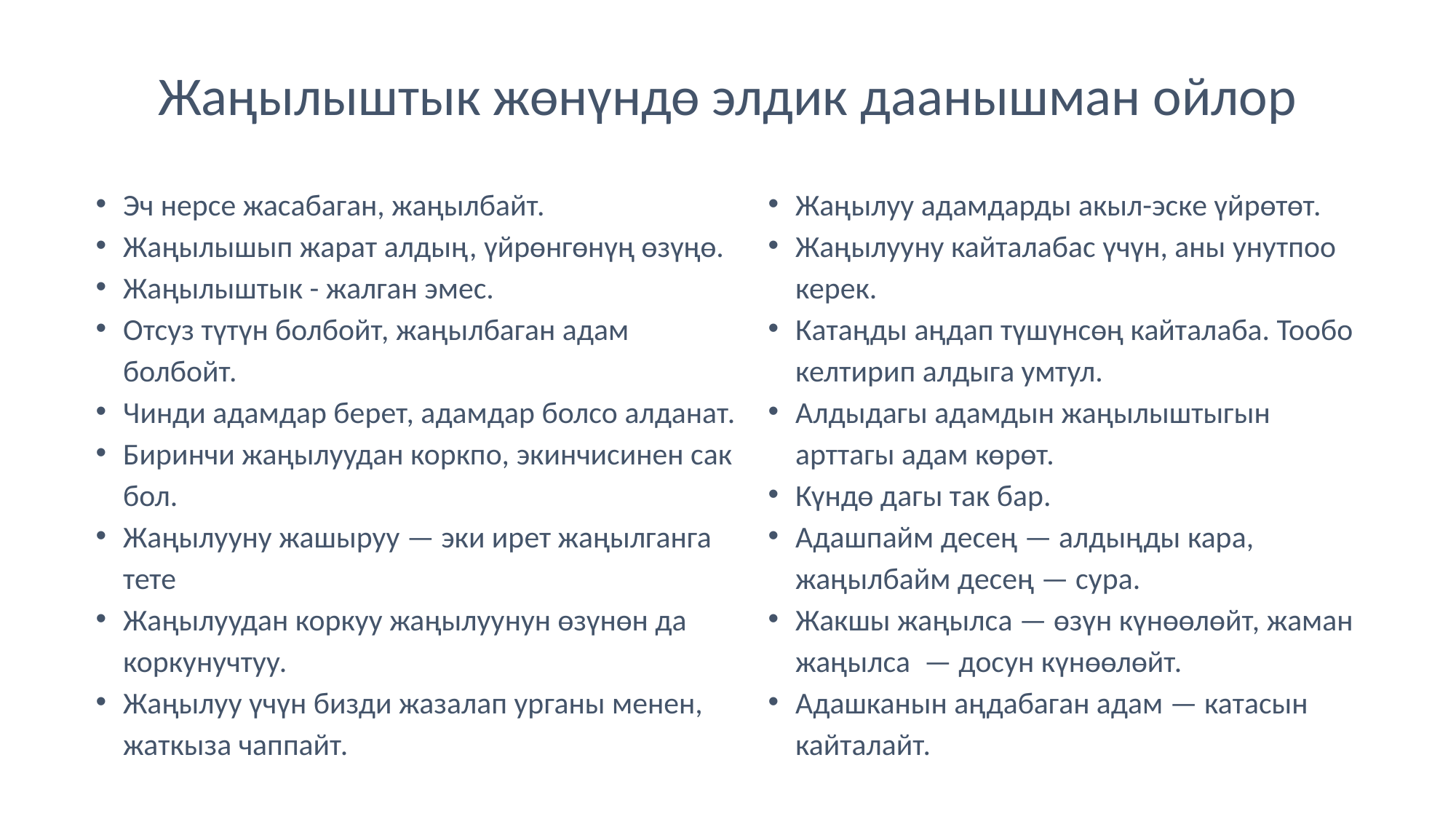

# Жаңылыштык жөнүндө элдик даанышман ойлор
Эч нерсе жасабаган, жаңылбайт.
Жаңылышып жарат алдың, үйрөнгөнүң өзүңө.
Жаңылыштык - жалган эмес.
Отсуз түтүн болбойт, жаңылбаган адам болбойт.
Чинди адамдар берет, адамдар болсо алданат.
Биринчи жаңылуудан коркпо, экинчисинен сак бол.
Жаңылууну жашыруу — эки ирет жаңылганга тете
Жаңылуудан коркуу жаңылуунун өзүнөн да коркунучтуу.
Жаңылуу үчүн бизди жазалап урганы менен, жаткыза чаппайт.
Жаңылуу адамдарды акыл-эске үйрөтөт.
Жаңылууну кайталабас үчүн, аны унутпоо керек.
Катаңды аңдап түшүнсөң кайталаба. Тообо келтирип алдыга умтул.
Алдыдагы адамдын жаңылыштыгын арттагы адам көрөт.
Күндө дагы так бар.
Адашпайм десең — алдыңды кара, жаңылбайм десең — сура.
Жакшы жаңылса — өзүн күнөөлөйт, жаман жаңылса  — досун күнөөлөйт.
Адашканын аңдабаган адам — катасын кайталайт.